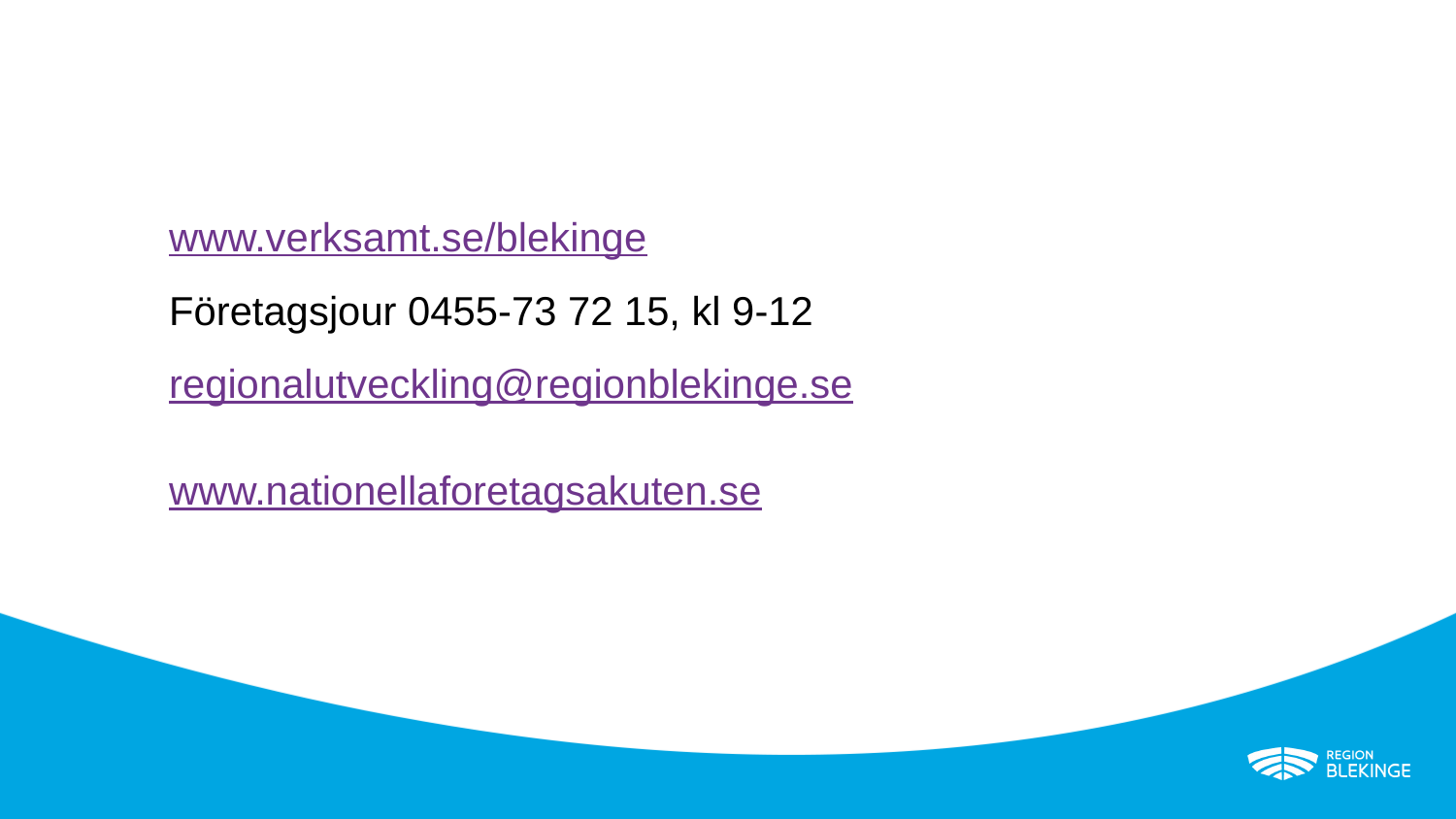

#
www.verksamt.se/blekinge
Företagsjour 0455-73 72 15, kl 9-12
regionalutveckling@regionblekinge.se
www.nationellaforetagsakuten.se